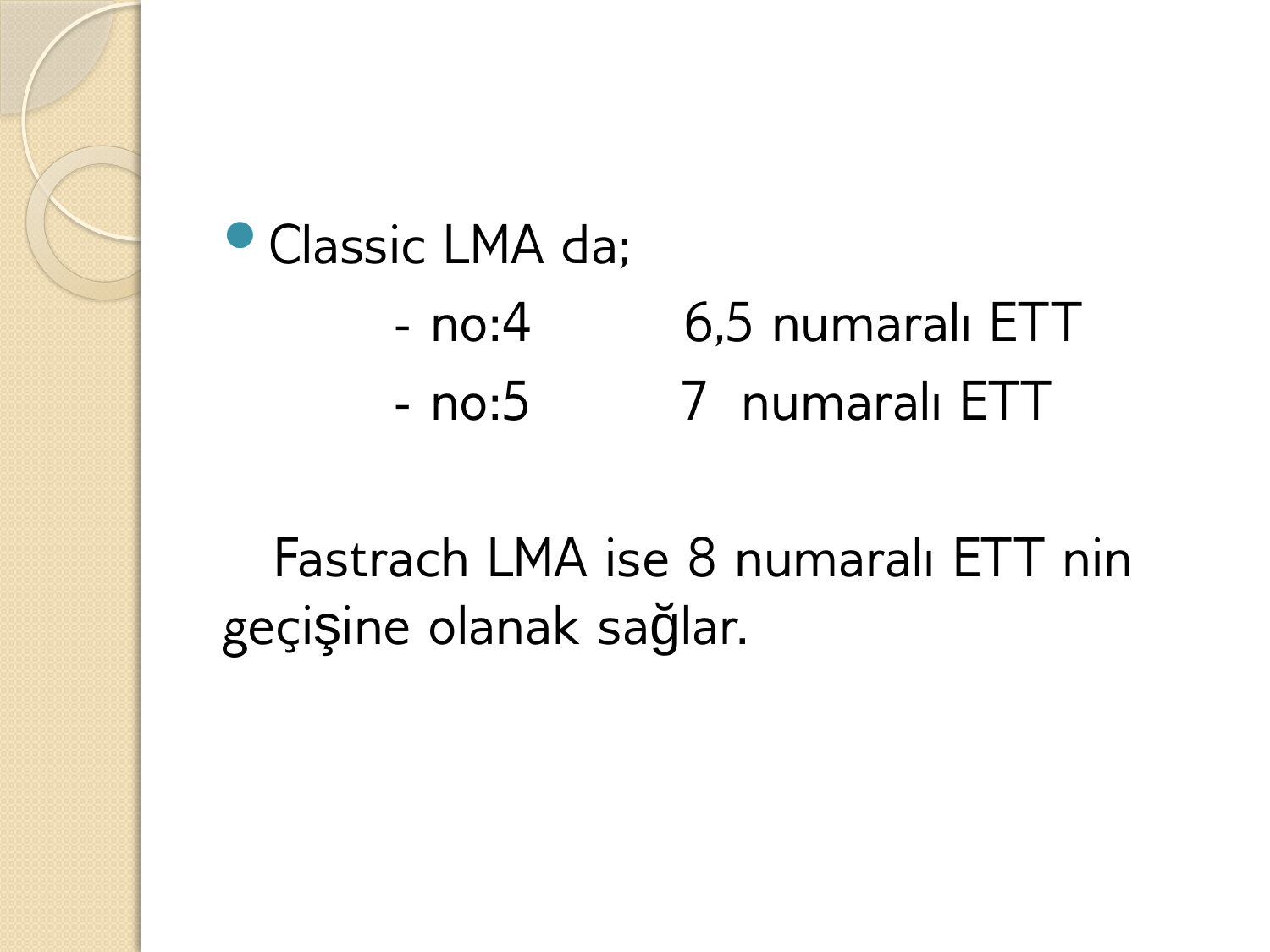

#
Classic LMA da;
          - no:4         6,5 numaralı ETT
          - no:5         7  numaralı ETT

   Fastrach LMA ise 8 numaralı ETT nin geçişine olanak sağlar.